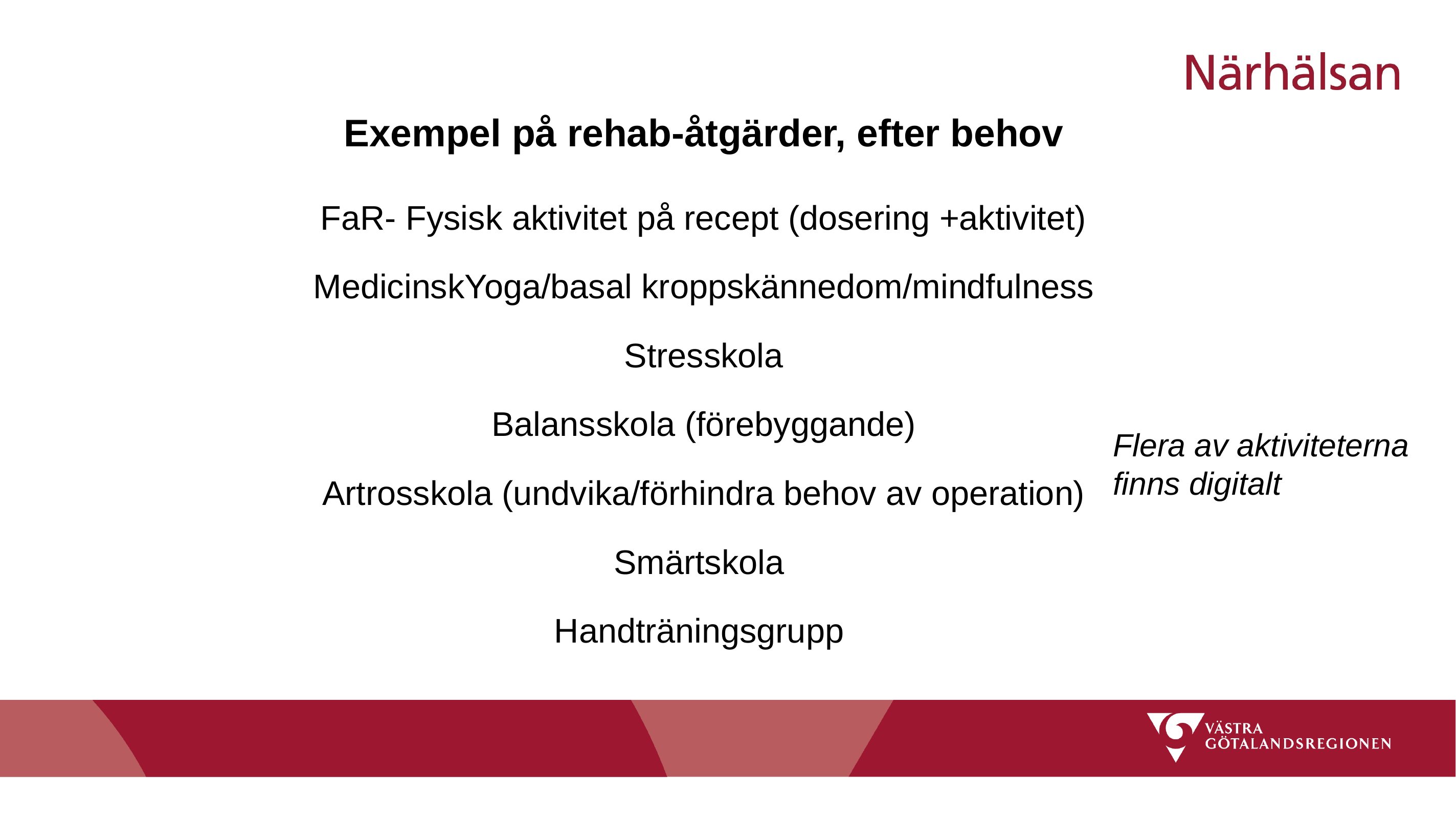

# Exempel på rehab-åtgärder, efter behov
FaR- Fysisk aktivitet på recept (dosering +aktivitet)
MedicinskYoga/basal kroppskännedom/mindfulness
Stresskola
Balansskola (förebyggande)
Artrosskola (undvika/förhindra behov av operation)
Smärtskola
Handträningsgrupp

Flera av aktiviteterna
finns digitalt